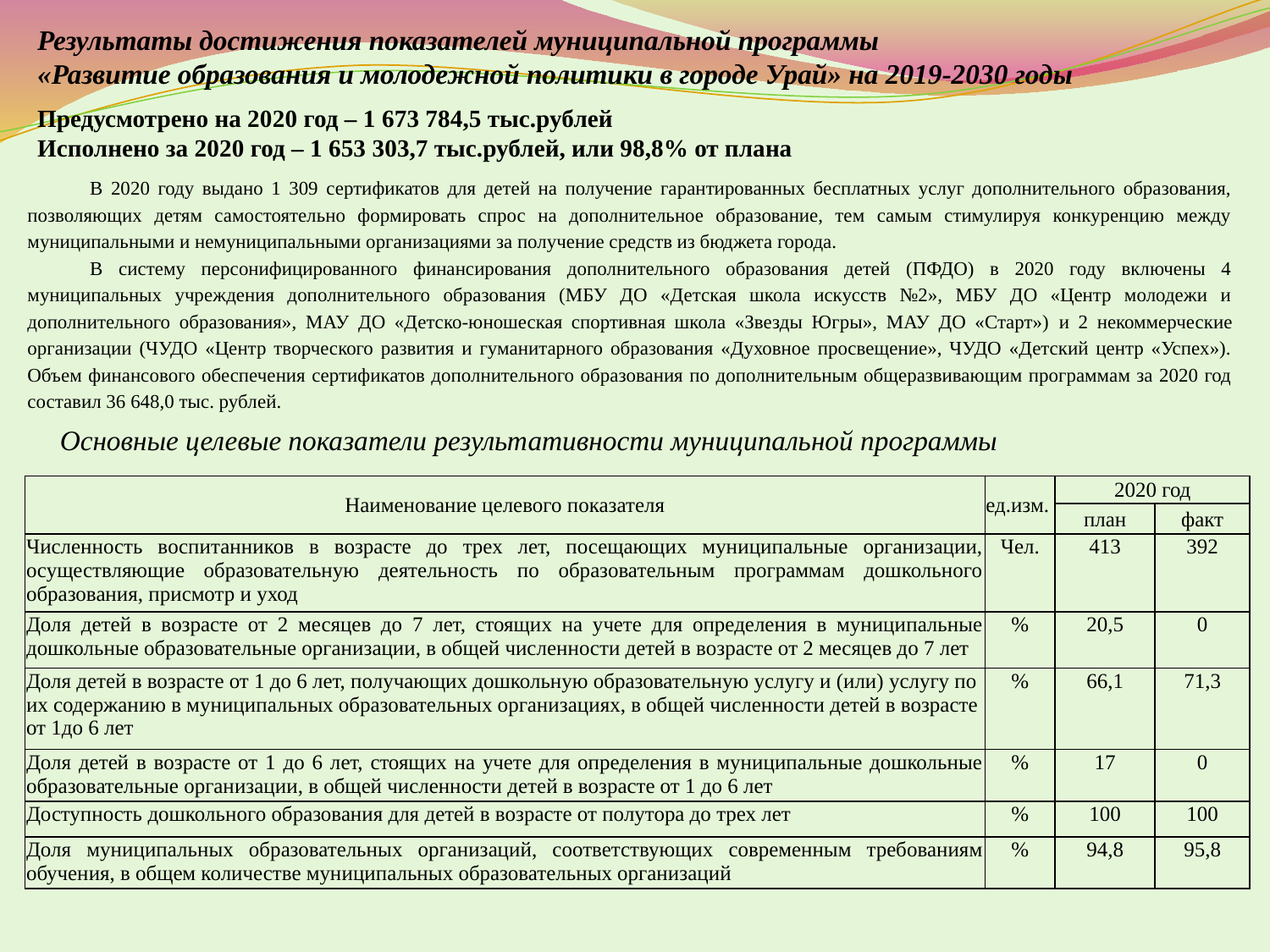

Результаты достижения показателей муниципальной программы
«Развитие образования и молодежной политики в городе Урай» на 2019-2030 годы
Предусмотрено на 2020 год – 1 673 784,5 тыс.рублей
Исполнено за 2020 год – 1 653 303,7 тыс.рублей, или 98,8% от плана
В 2020 году выдано 1 309 сертификатов для детей на получение гарантированных бесплатных услуг дополнительного образования, позволяющих детям самостоятельно формировать спрос на дополнительное образование, тем самым стимулируя конкуренцию между муниципальными и немуниципальными организациями за получение средств из бюджета города.
В систему персонифицированного финансирования дополнительного образования детей (ПФДО) в 2020 году включены 4 муниципальных учреждения дополнительного образования (МБУ ДО «Детская школа искусств №2», МБУ ДО «Центр молодежи и дополнительного образования», МАУ ДО «Детско-юношеская спортивная школа «Звезды Югры», МАУ ДО «Старт») и 2 некоммерческие организации (ЧУДО «Центр творческого развития и гуманитарного образования «Духовное просвещение», ЧУДО «Детский центр «Успех»). Объем финансового обеспечения сертификатов дополнительного образования по дополнительным общеразвивающим программам за 2020 год составил 36 648,0 тыс. рублей.

Основные целевые показатели результативности муниципальной программы
| Наименование целевого показателя | ед.изм. | 2020 год |  |
| --- | --- | --- | --- |
|  |  | план | факт |
| Численность воспитанников в возрасте до трех лет, посещающих муниципальные организации, осуществляющие образовательную деятельность по образовательным программам дошкольного образования, присмотр и уход | Чел. | 413 | 392 |
| Доля детей в возрасте от 2 месяцев до 7 лет, стоящих на учете для определения в муниципальные дошкольные образовательные организации, в общей численности детей в возрасте от 2 месяцев до 7 лет | % | 20,5 | 0 |
| Доля детей в возрасте от 1 до 6 лет, получающих дошкольную образовательную услугу и (или) услугу по их содержанию в муниципальных образовательных организациях, в общей численности детей в возрасте от 1до 6 лет | % | 66,1 | 71,3 |
| Доля детей в возрасте от 1 до 6 лет, стоящих на учете для определения в муниципальные дошкольные образовательные организации, в общей численности детей в возрасте от 1 до 6 лет | % | 17 | 0 |
| Доступность дошкольного образования для детей в возрасте от полутора до трех лет | % | 100 | 100 |
| Доля муниципальных образовательных организаций, соответствующих современным требованиям обучения, в общем количестве муниципальных образовательных организаций | % | 94,8 | 95,8 |